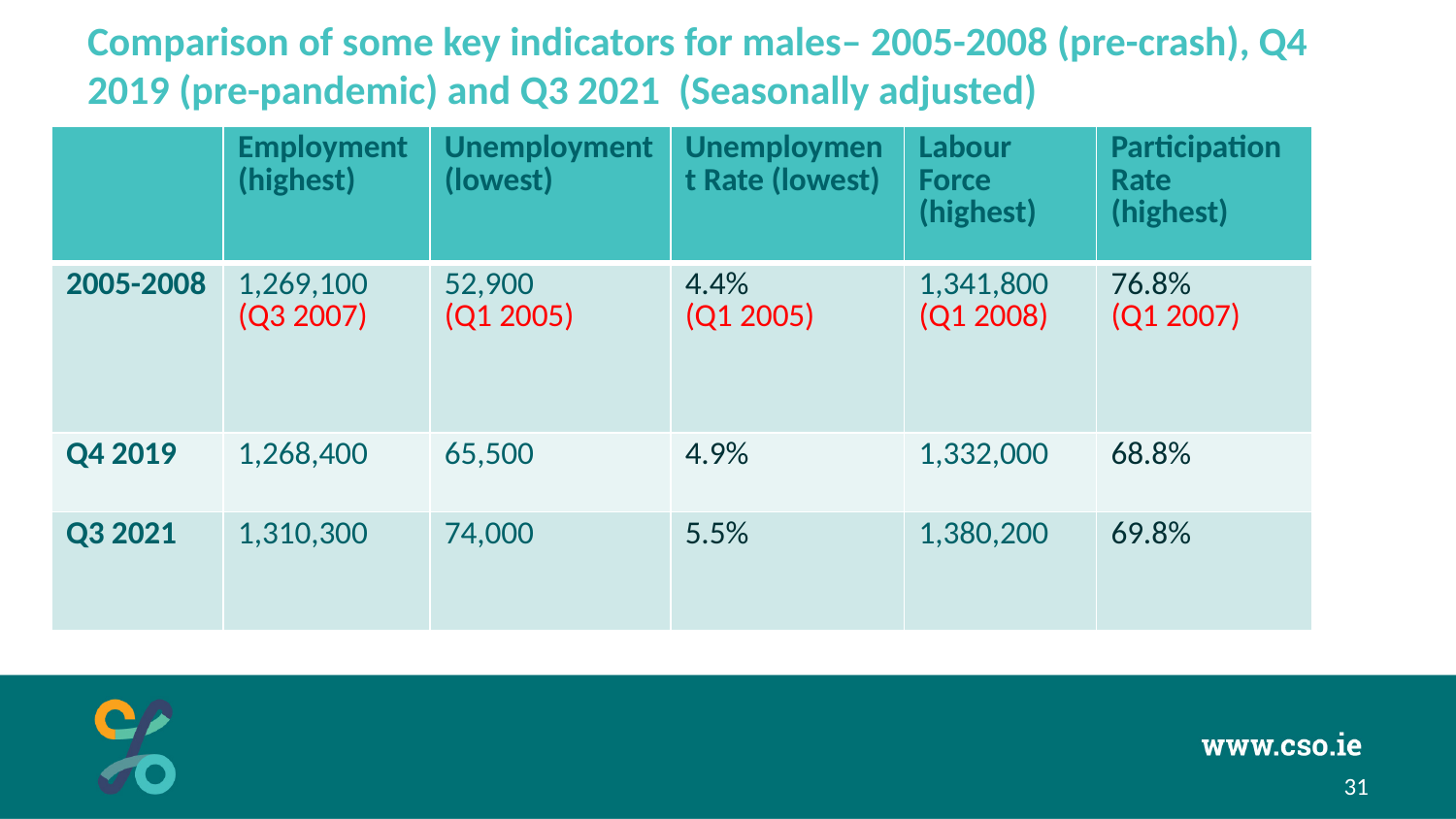

# Comparison of some key indicators for males– 2005-2008 (pre-crash), Q4 2019 (pre-pandemic) and Q3 2021  (Seasonally adjusted)
|  | Employment (highest) | Unemployment (lowest) | Unemployment Rate (lowest) | Labour Force (highest) | Participation Rate (highest) |
| --- | --- | --- | --- | --- | --- |
| 2005-2008 | 1,269,100 (Q3 2007) | 52,900 (Q1 2005) | 4.4% (Q1 2005) | 1,341,800 (Q1 2008) | 76.8% (Q1 2007) |
| Q4 2019 | 1,268,400 | 65,500 | 4.9% | 1,332,000 | 68.8% |
| Q3 2021 | 1,310,300 | 74,000 | 5.5% | 1,380,200 | 69.8% |

31